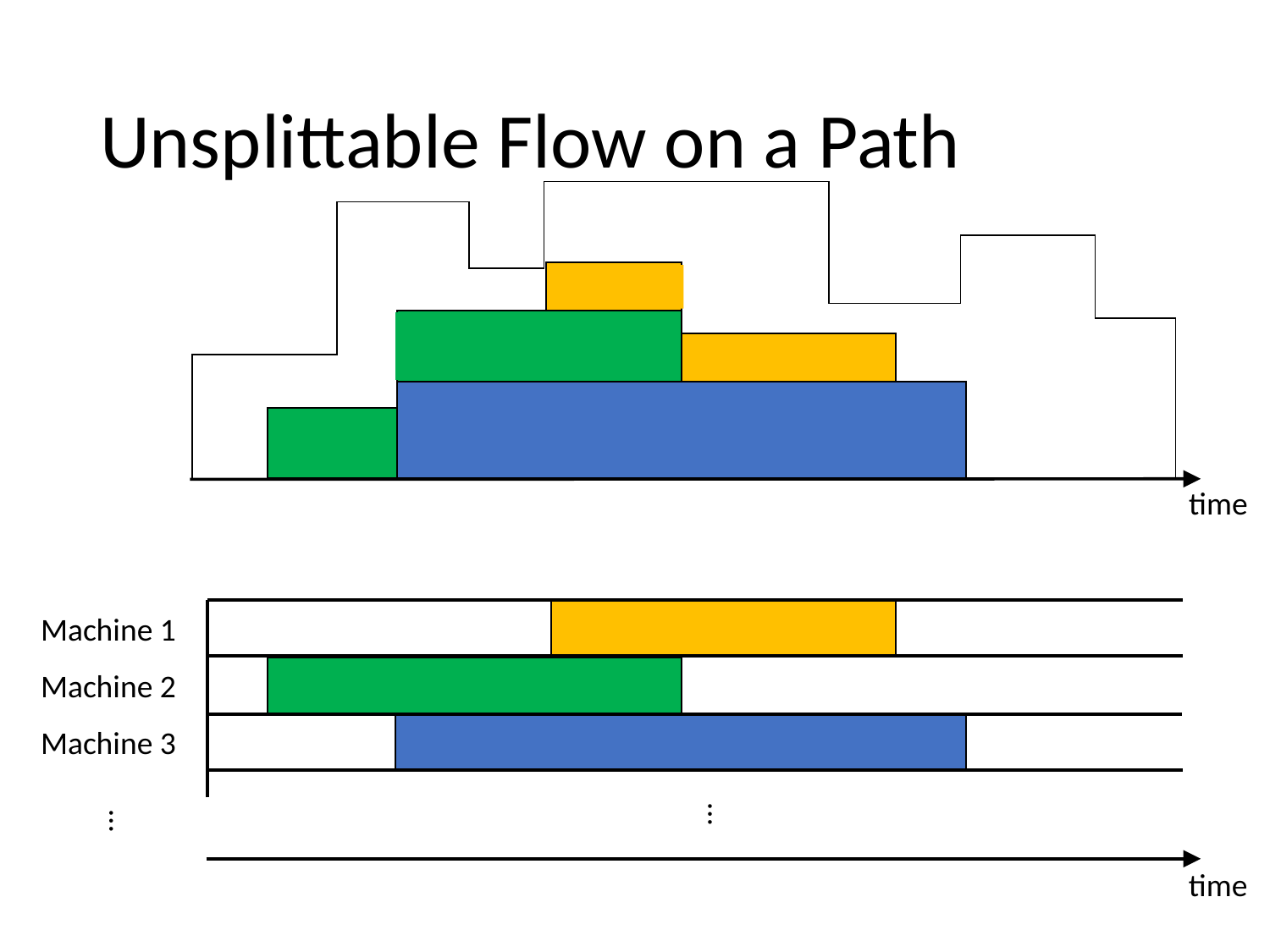

# Unsplittable Flow on a Path

time

Machine 1

Machine 2

Machine 3
…
…
time